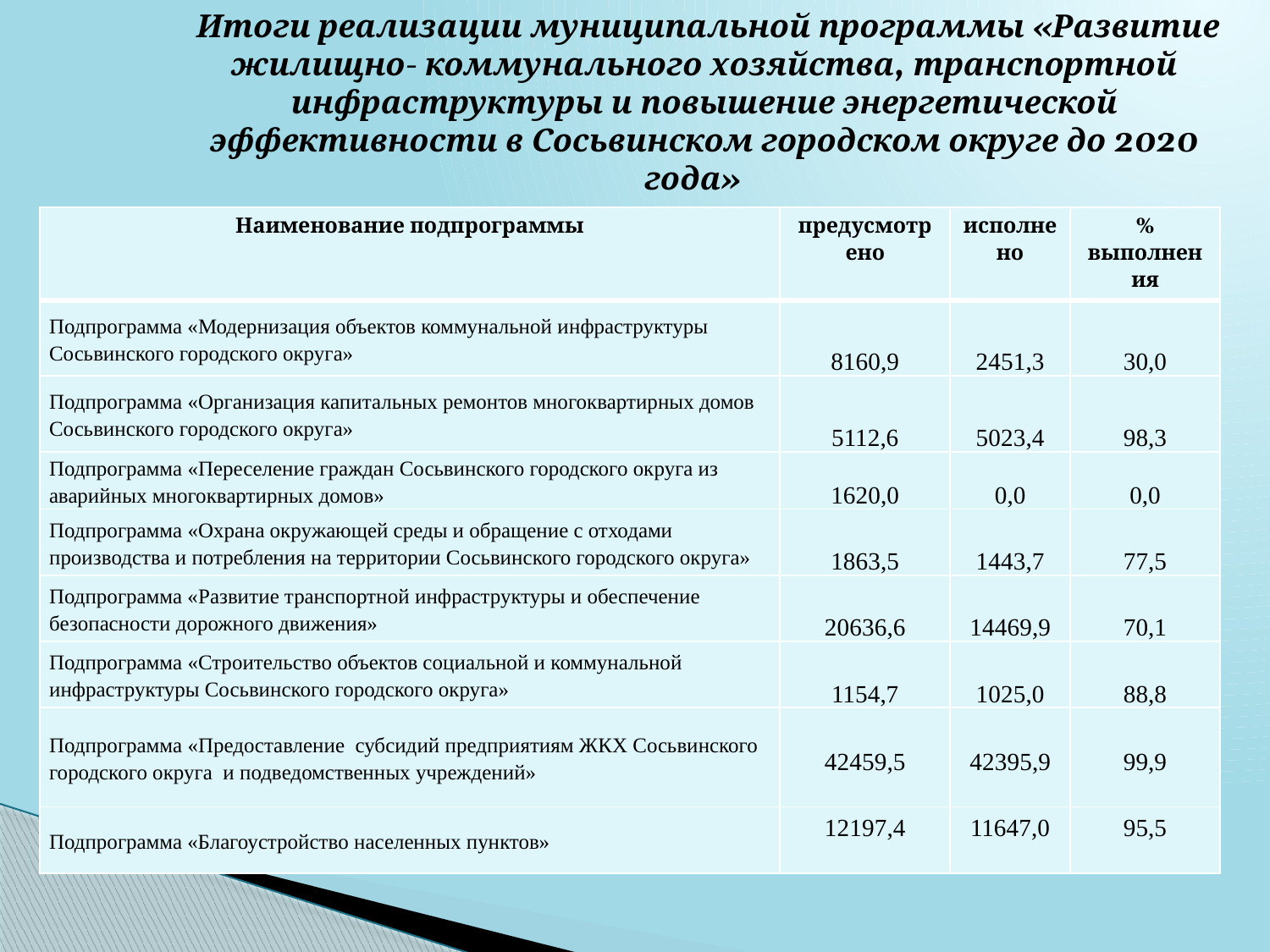

Итоги реализации муниципальной программы «Развитие жилищно- коммунального хозяйства, транспортной инфраструктуры и повышение энергетической эффективности в Сосьвинском городском округе до 2020 года»
| Наименование подпрограммы | предусмотрено | исполнено | % выполнения |
| --- | --- | --- | --- |
| Подпрограмма «Модернизация объектов коммунальной инфраструктуры Сосьвинского городского округа» | 8160,9 | 2451,3 | 30,0 |
| Подпрограмма «Организация капитальных ремонтов многоквартирных домов Сосьвинского городского округа» | 5112,6 | 5023,4 | 98,3 |
| Подпрограмма «Переселение граждан Сосьвинского городского округа из аварийных многоквартирных домов» | 1620,0 | 0,0 | 0,0 |
| Подпрограмма «Охрана окружающей среды и обращение с отходами производства и потребления на территории Сосьвинского городского округа» | 1863,5 | 1443,7 | 77,5 |
| Подпрограмма «Развитие транспортной инфраструктуры и обеспечение безопасности дорожного движения» | 20636,6 | 14469,9 | 70,1 |
| Подпрограмма «Строительство объектов социальной и коммунальной инфраструктуры Сосьвинского городского округа» | 1154,7 | 1025,0 | 88,8 |
| Подпрограмма «Предоставление субсидий предприятиям ЖКХ Сосьвинского городского округа и подведомственных учреждений» | 42459,5 | 42395,9 | 99,9 |
| Подпрограмма «Благоустройство населенных пунктов» | 12197,4 | 11647,0 | 95,5 |